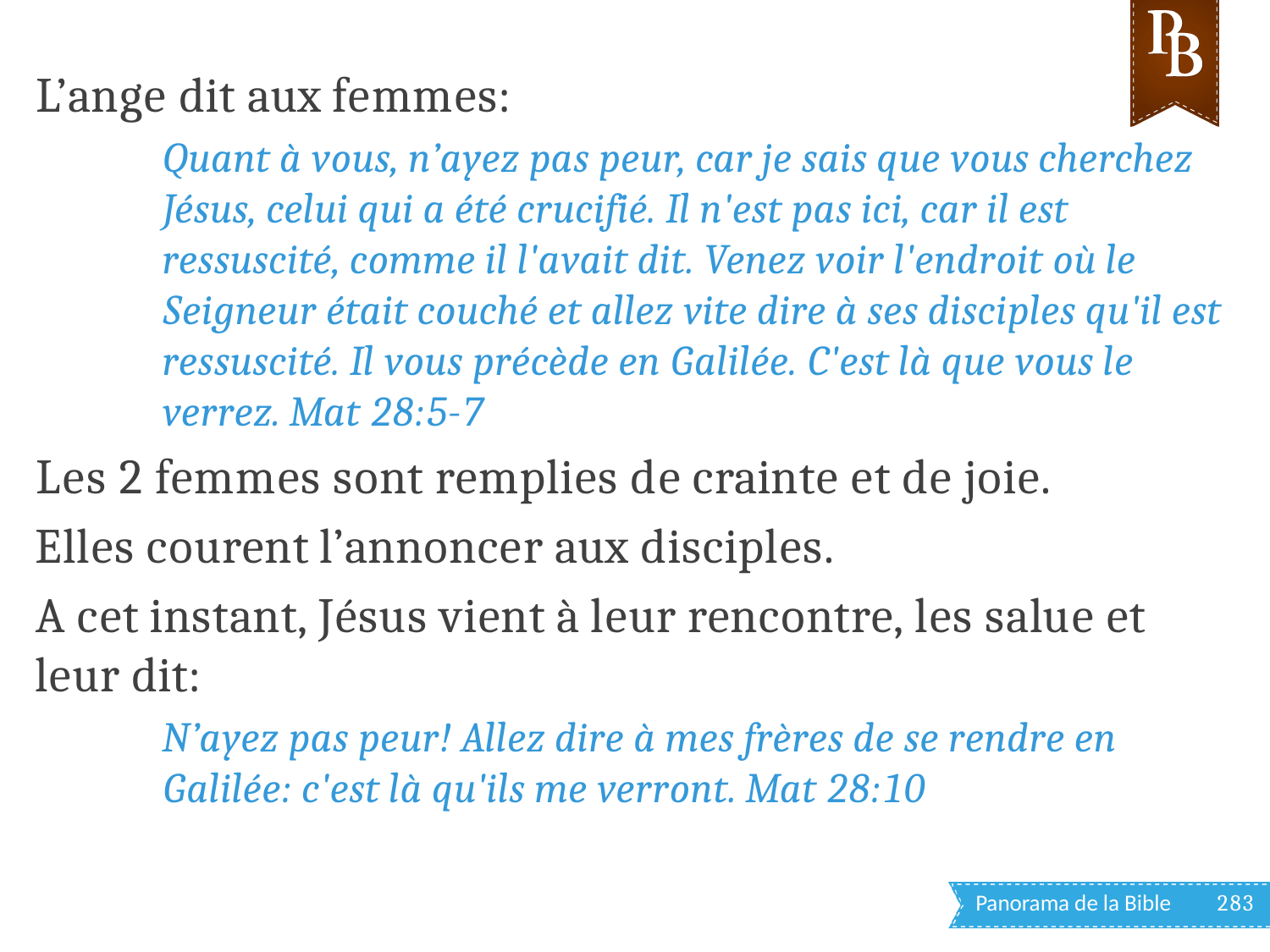

L’ange dit aux femmes:
Quant à vous, n’ayez pas peur, car je sais que vous cherchez Jésus, celui qui a été crucifié. Il n'est pas ici, car il est ressuscité, comme il l'avait dit. Venez voir l'endroit où le Seigneur était couché et allez vite dire à ses disciples qu'il est ressuscité. Il vous précède en Galilée. C'est là que vous le verrez. Mat 28:5-7
Les 2 femmes sont remplies de crainte et de joie.
Elles courent l’annoncer aux disciples.
A cet instant, Jésus vient à leur rencontre, les salue et leur dit:
N’ayez pas peur! Allez dire à mes frères de se rendre en Galilée: c'est là qu'ils me verront. Mat 28:10